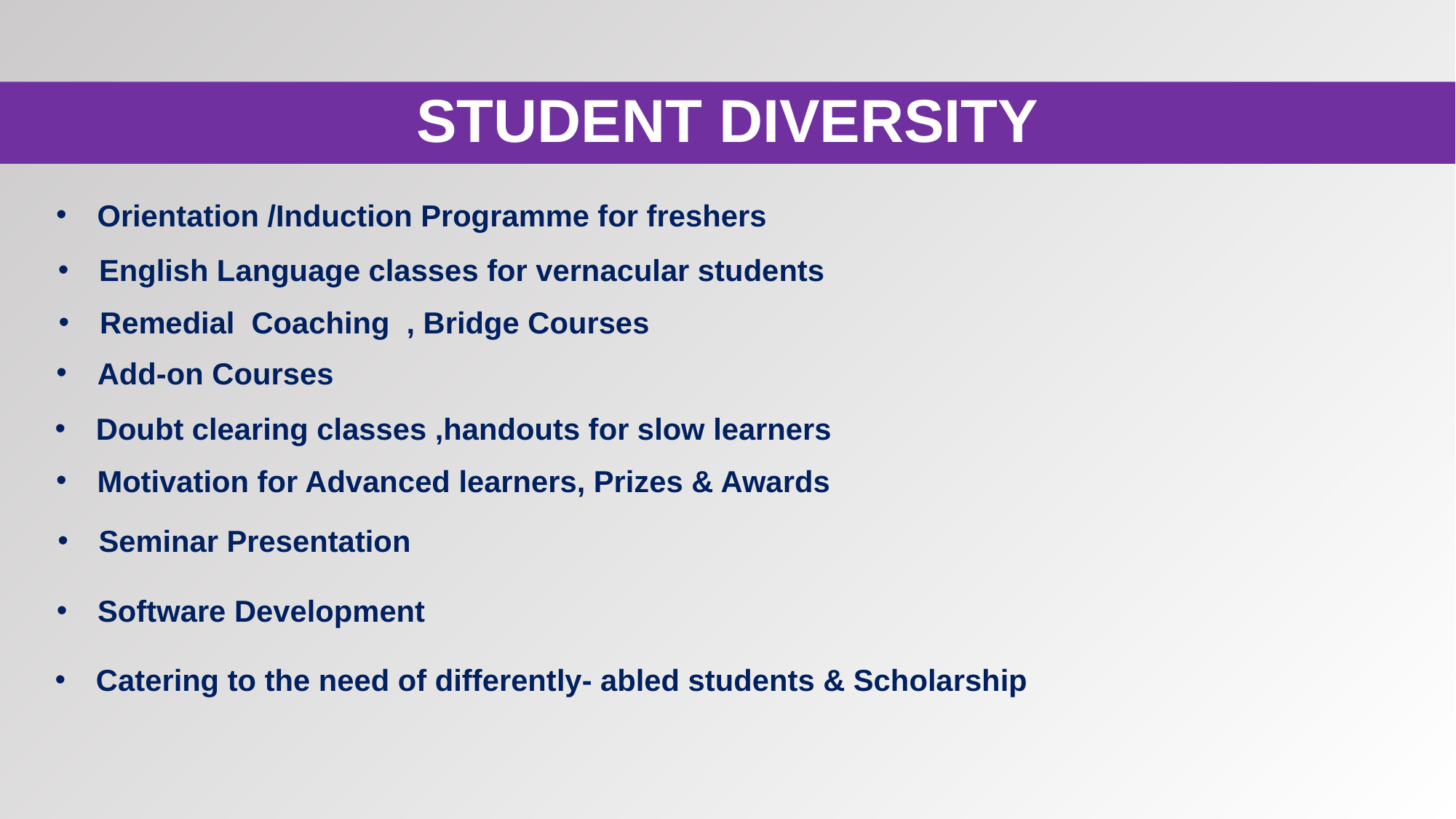

STUDENT DIVERSITY
Orientation /Induction Programme for freshers
English Language classes for vernacular students
Remedial  Coaching  , Bridge Courses
Add-on Courses
Doubt clearing classes ,handouts for slow learners
Motivation for Advanced learners, Prizes & Awards
Seminar Presentation
Software Development
Catering to the need of differently- abled students & Scholarship